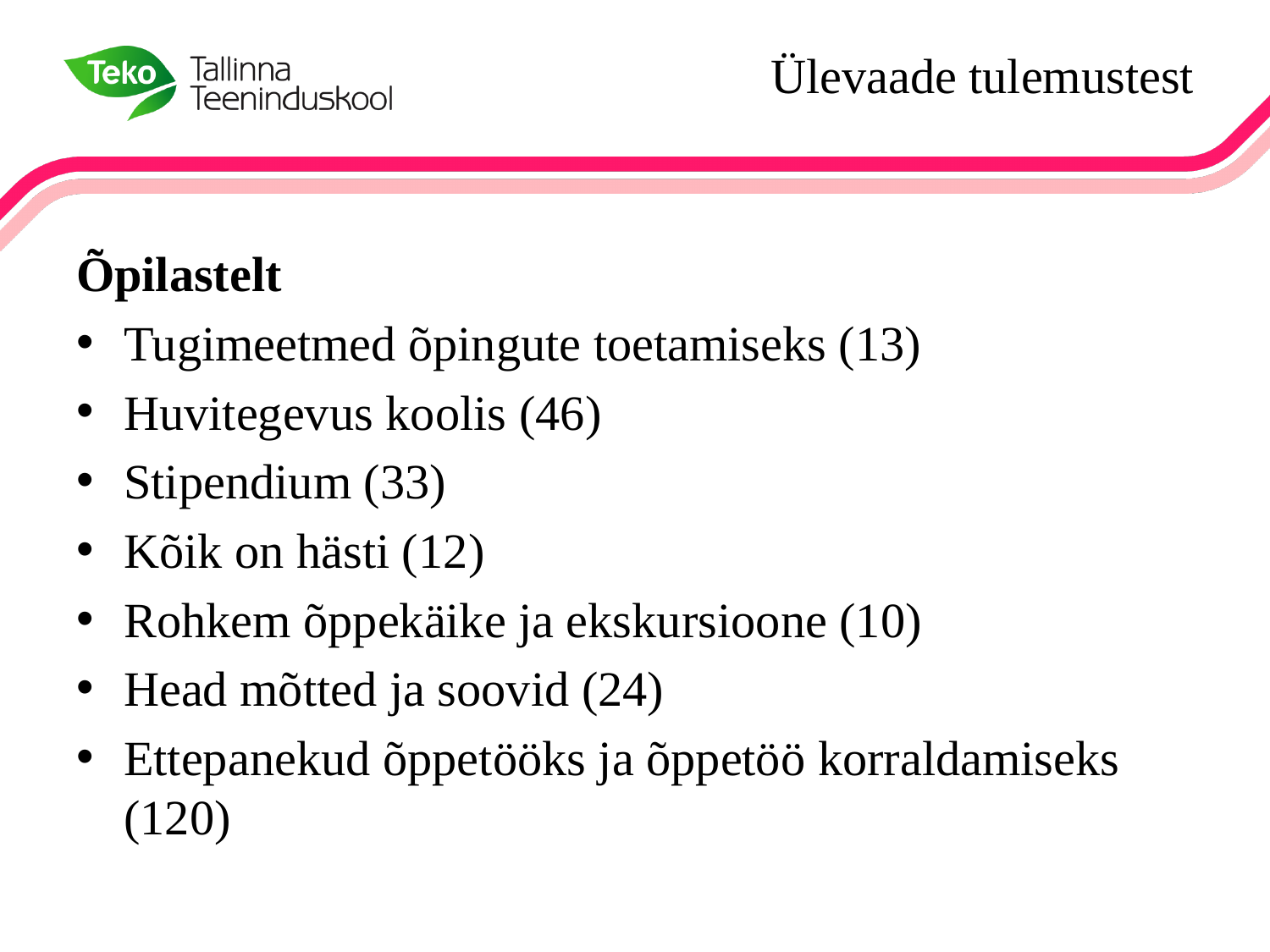

# Ülevaade tulemustest
Õpilastelt
Tugimeetmed õpingute toetamiseks (13)
Huvitegevus koolis (46)
Stipendium (33)
Kõik on hästi (12)
Rohkem õppekäike ja ekskursioone (10)
Head mõtted ja soovid (24)
Ettepanekud õppetööks ja õppetöö korraldamiseks (120)